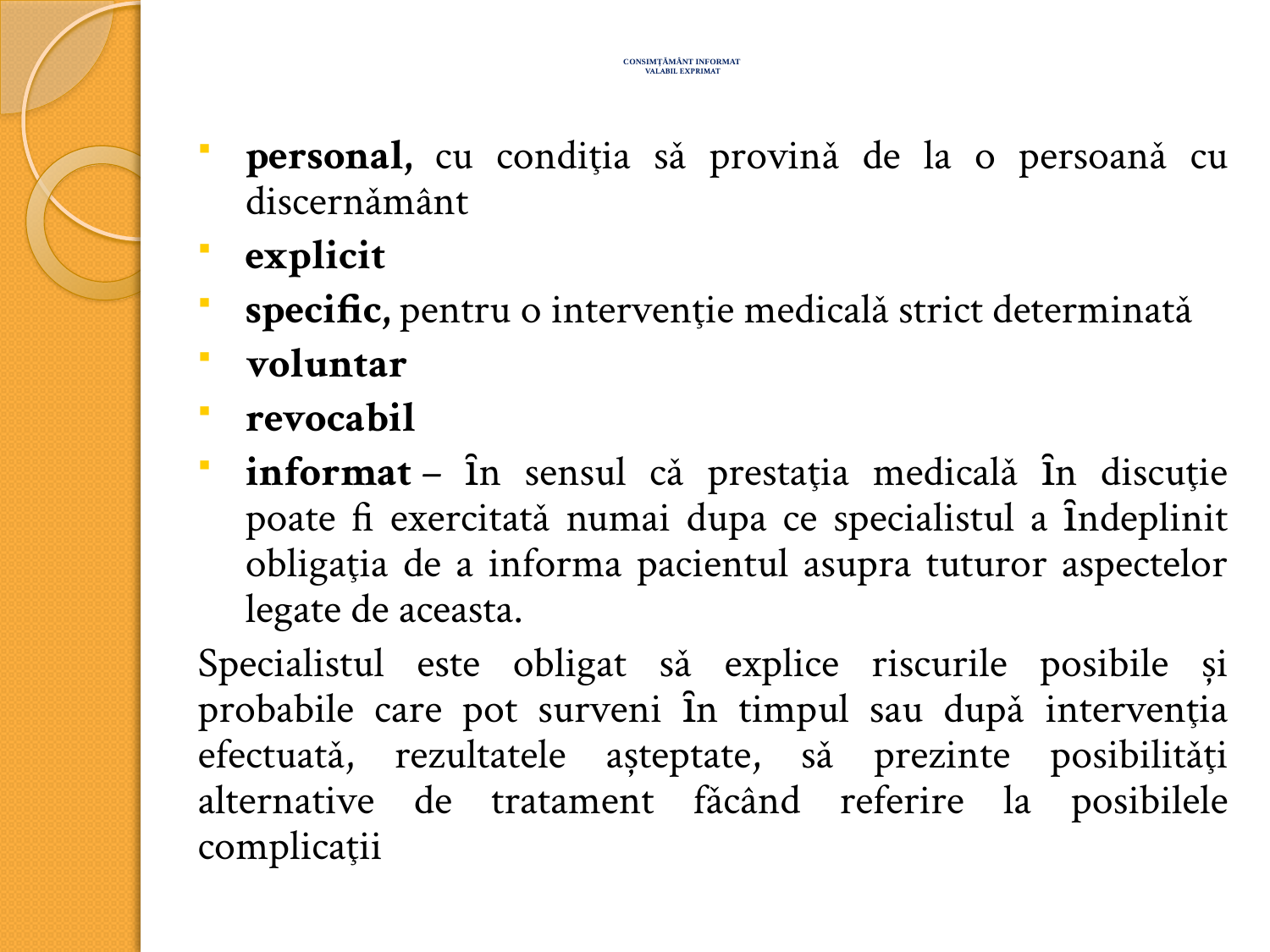

# CONSIMȚĂMÂNT INFORMAT  VALABIL EXPRIMAT
personal, cu condiţia sǎ provinǎ de la o persoanǎ cu discernǎmânt
explicit
specific, pentru o intervenţie medicalǎ strict determinatǎ
voluntar
revocabil
informat – ȋn sensul cǎ prestaţia medicalǎ ȋn discuţie poate fi exercitatǎ numai dupa ce specialistul a ȋndeplinit obligaţia de a informa pacientul asupra tuturor aspectelor legate de aceasta.
Specialistul este obligat sǎ explice riscurile posibile și probabile care pot surveni ȋn timpul sau dupǎ intervenţia efectuatǎ, rezultatele așteptate, sǎ prezinte posibilitǎţi alternative de tratament fǎcând referire la posibilele complicaţii